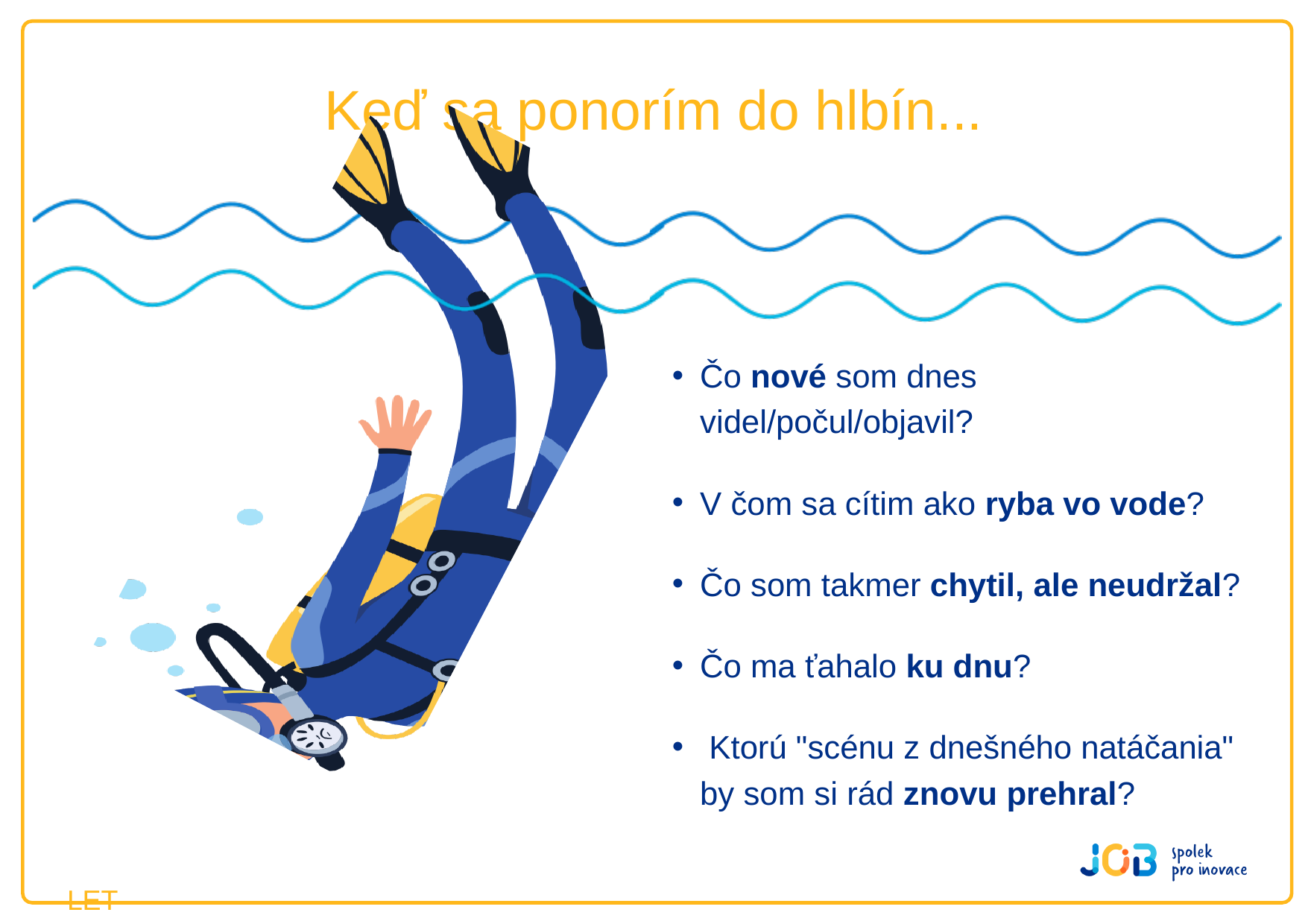

Keď sa ponorím do hlbín...

Čo nové som dnes videl/počul/objavil?
V čom sa cítim ako ryba vo vode?
Čo som takmer chytil, ale neudržal?
Čo ma ťahalo ku dnu?
 Ktorú "scénu z dnešného natáčania" by som si rád znovu prehral?

LETO